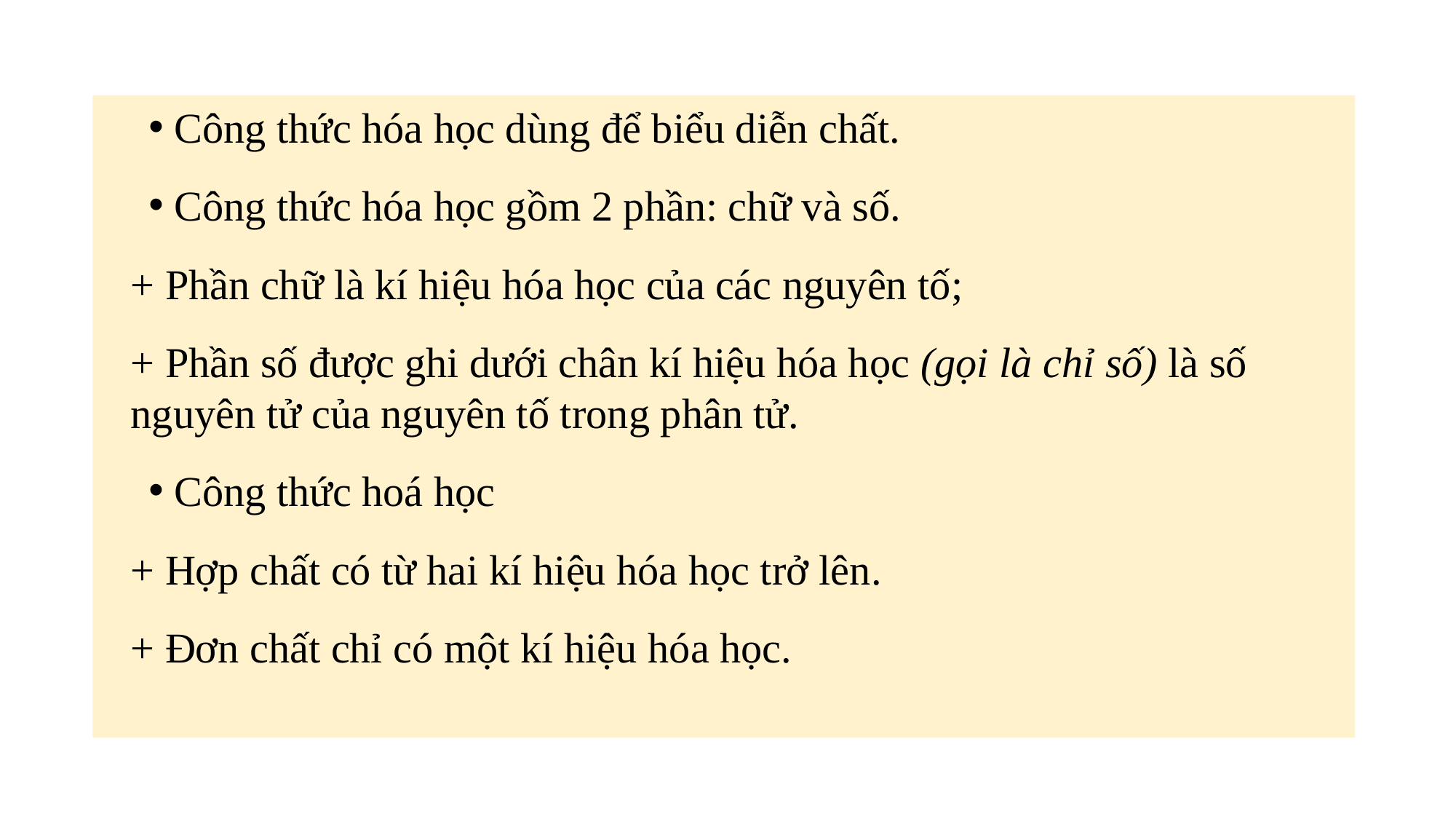

Công thức hóa học dùng để biểu diễn chất.
 Công thức hóa học gồm 2 phần: chữ và số.
+ Phần chữ là kí hiệu hóa học của các nguyên tố;
+ Phần số được ghi dưới chân kí hiệu hóa học (gọi là chỉ số) là số nguyên tử của nguyên tố trong phân tử.
 Công thức hoá học
+ Hợp chất có từ hai kí hiệu hóa học trở lên.
+ Đơn chất chỉ có một kí hiệu hóa học.